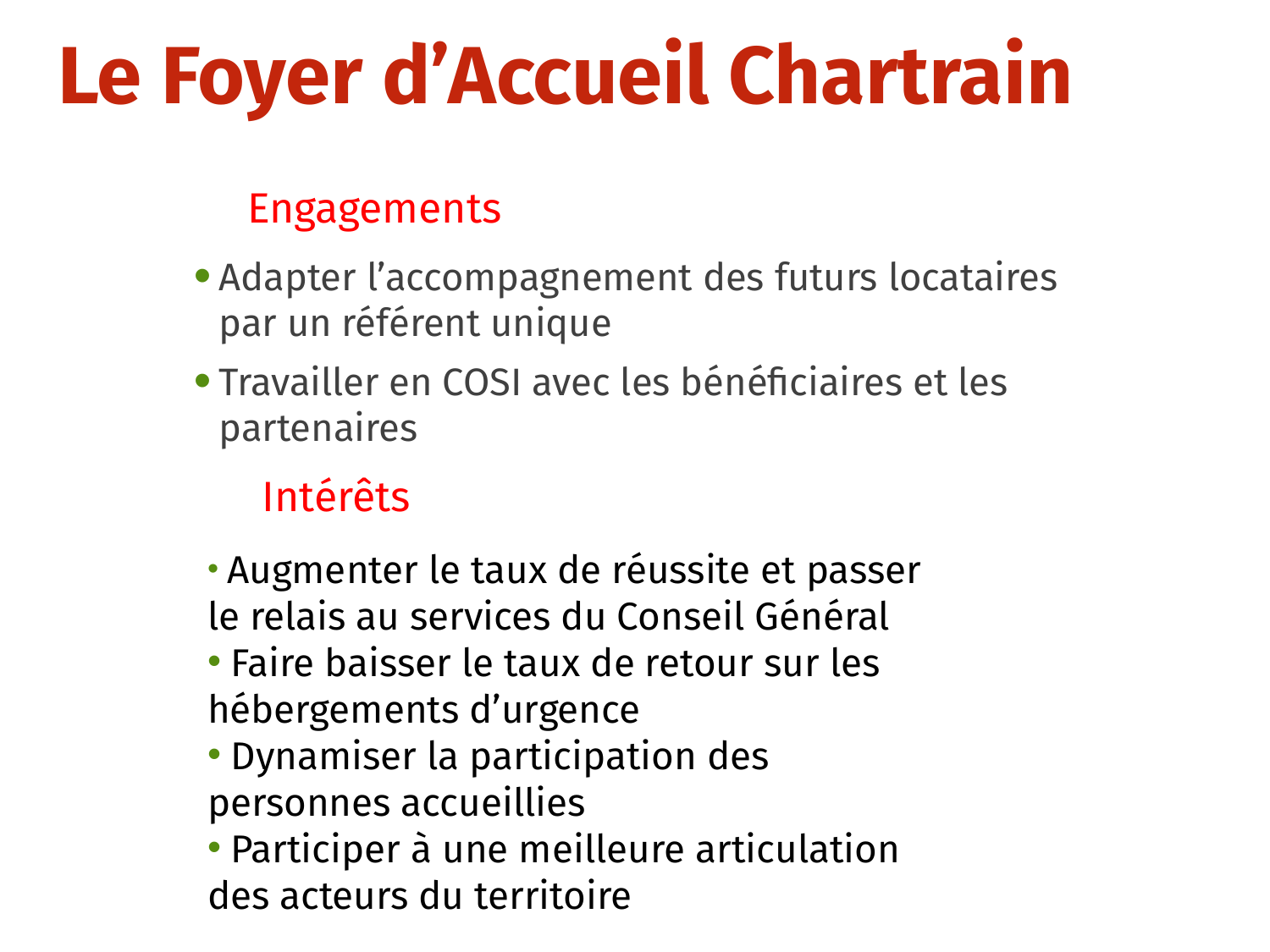

# Le Foyer d’Accueil Chartrain
Engagements
Adapter l’accompagnement des futurs locataires par un référent unique
Travailler en COSI avec les bénéficiaires et les partenaires

Intérêts
 Augmenter le taux de réussite et passer le relais au services du Conseil Général
 Faire baisser le taux de retour sur les hébergements d’urgence
 Dynamiser la participation des personnes accueillies
 Participer à une meilleure articulation des acteurs du territoire